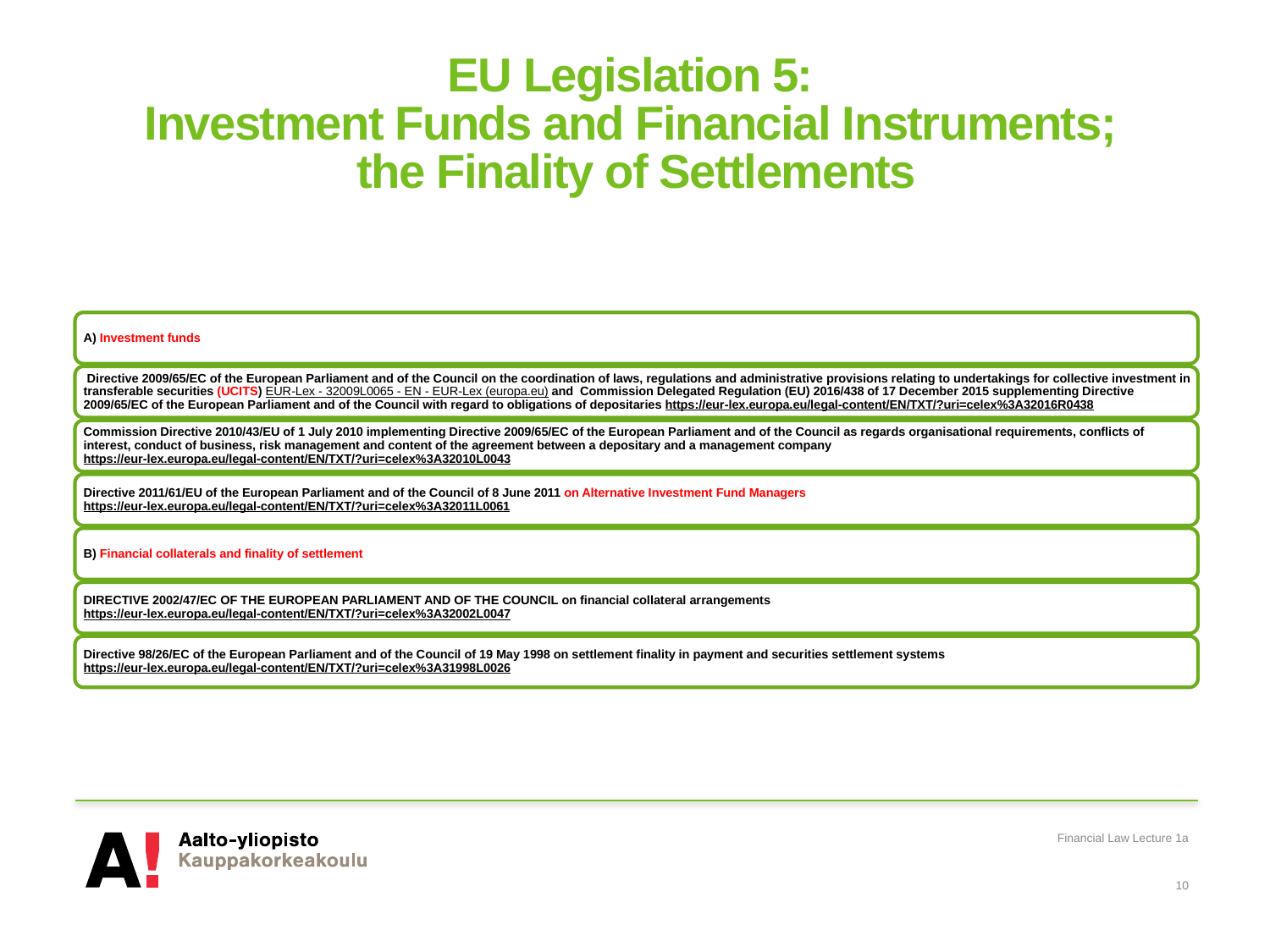

# EU Legislation 5: Investment Funds and Financial Instruments; the Finality of Settlements
A) Investment funds
 Directive 2009/65/EC of the European Parliament and of the Council on the coordination of laws, regulations and administrative provisions relating to undertakings for collective investment in transferable securities (UCITS) EUR-Lex - 32009L0065 - EN - EUR-Lex (europa.eu) and  Commission Delegated Regulation (EU) 2016/438 of 17 December 2015 supplementing Directive 2009/65/EC of the European Parliament and of the Council with regard to obligations of depositaries https://eur-lex.europa.eu/legal-content/EN/TXT/?uri=celex%3A32016R0438
Commission Directive 2010/43/EU of 1 July 2010 implementing Directive 2009/65/EC of the European Parliament and of the Council as regards organisational requirements, conflicts of interest, conduct of business, risk management and content of the agreement between a depositary and a management company https://eur-lex.europa.eu/legal-content/EN/TXT/?uri=celex%3A32010L0043
Directive 2011/61/EU of the European Parliament and of the Council of 8 June 2011 on Alternative Investment Fund Managers https://eur-lex.europa.eu/legal-content/EN/TXT/?uri=celex%3A32011L0061
B) Financial collaterals and finality of settlement
DIRECTIVE 2002/47/EC OF THE EUROPEAN PARLIAMENT AND OF THE COUNCIL on financial collateral arrangements https://eur-lex.europa.eu/legal-content/EN/TXT/?uri=celex%3A32002L0047
Directive 98/26/EC of the European Parliament and of the Council of 19 May 1998 on settlement finality in payment and securities settlement systems https://eur-lex.europa.eu/legal-content/EN/TXT/?uri=celex%3A31998L0026
Financial Law Lecture 1a
10